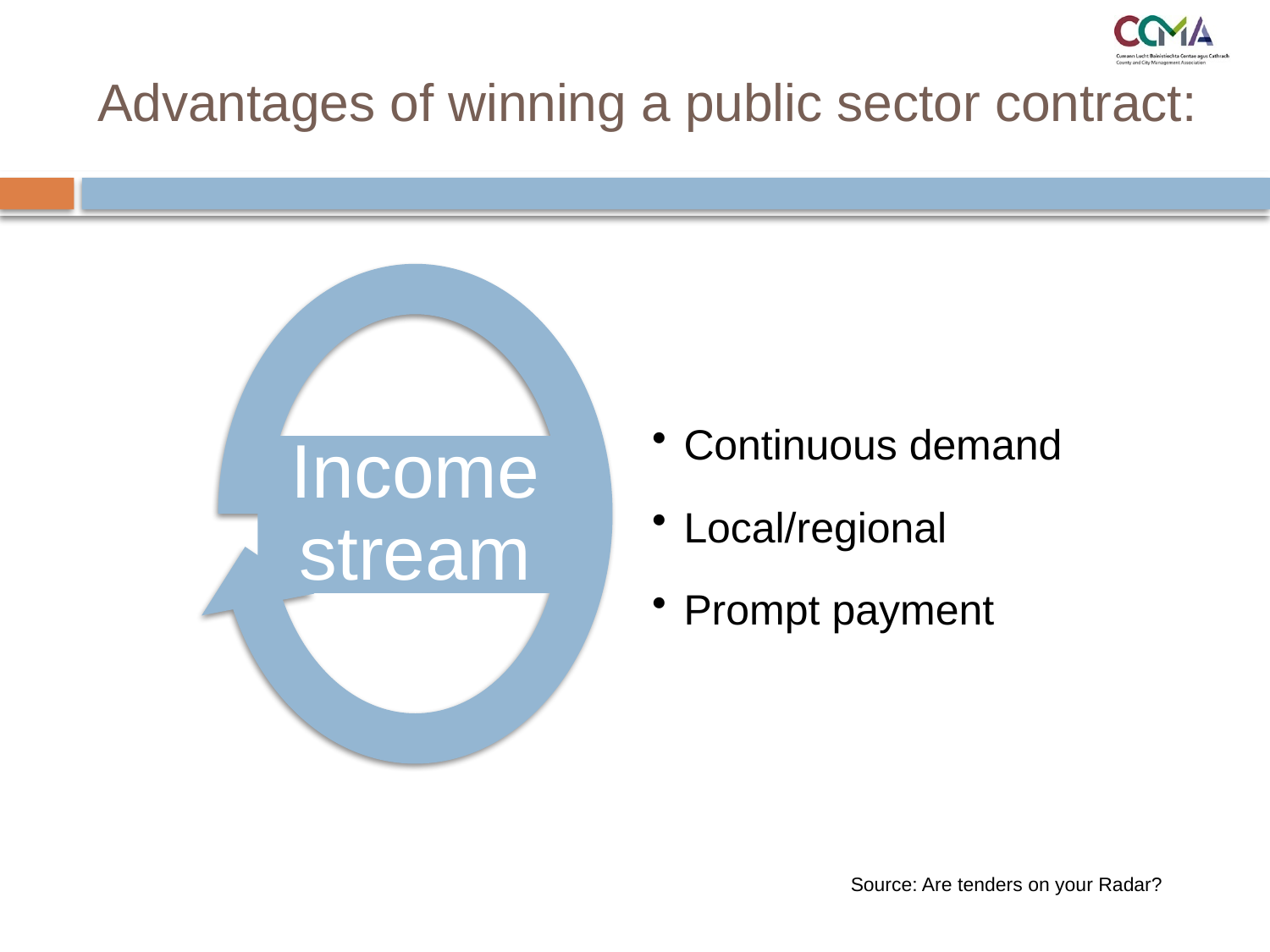

# Advantages of winning a public sector contract:
Continuous demand
Local/regional
Prompt payment
Income stream
Source: Are tenders on your Radar?